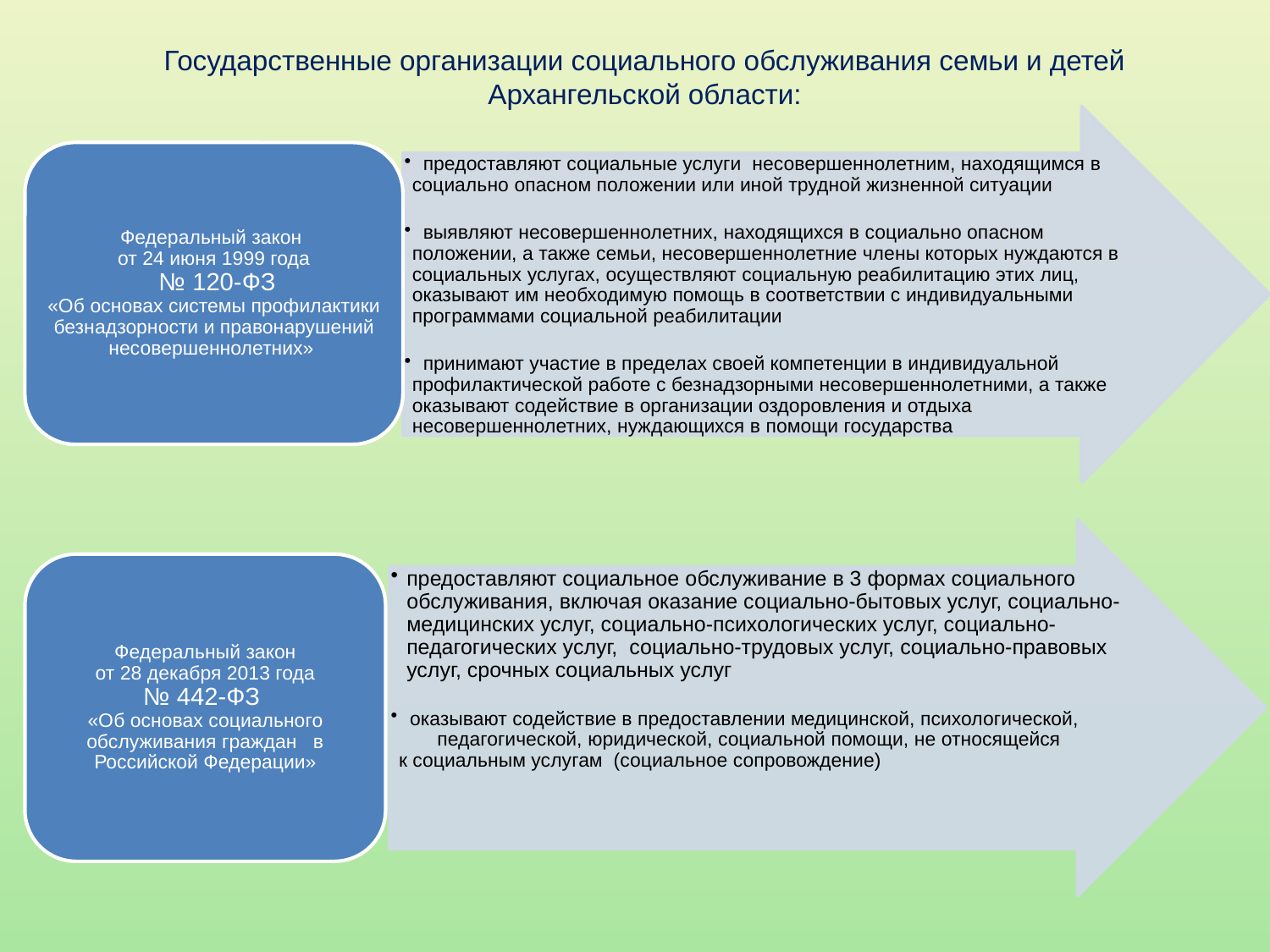

Государственные организации социального обслуживания семьи и детей Архангельской области:
  предоставляют социальные услуги  несовершеннолетним, находящимся в социально опасном положении или иной трудной жизненной ситуации

  выявляют несовершеннолетних, находящихся в социально опасном положении, а также семьи, несовершеннолетние члены которых нуждаются в социальных услугах, осуществляют социальную реабилитацию этих лиц, оказывают им необходимую помощь в соответствии с индивидуальными программами социальной реабилитации

  принимают участие в пределах своей компетенции в индивидуальной профилактической работе с безнадзорными несовершеннолетними, а также оказывают содействие в организации оздоровления и отдыха несовершеннолетних, нуждающихся в помощи государства
Федеральный закон
от 24 июня 1999 года
 № 120-ФЗ
«Об основах системы профилактики безнадзорности и правонарушений несовершеннолетних»
предоставляют социальное обслуживание в 3 формах социального обслуживания, включая оказание социально-бытовых услуг, социально-медицинских услуг, социально-психологических услуг, социально-педагогических услуг,  социально-трудовых услуг, социально-правовых услуг, срочных социальных услуг

  оказывают содействие в предоставлении медицинской, психологической,                педагогической, юридической, социальной помощи, не относящейся
к социальным услугам  (социальное сопровождение)
Федеральный закон
 от 28 декабря 2013 года
№ 442-ФЗ
«Об основах социального обслуживания граждан   в Российской Федерации»